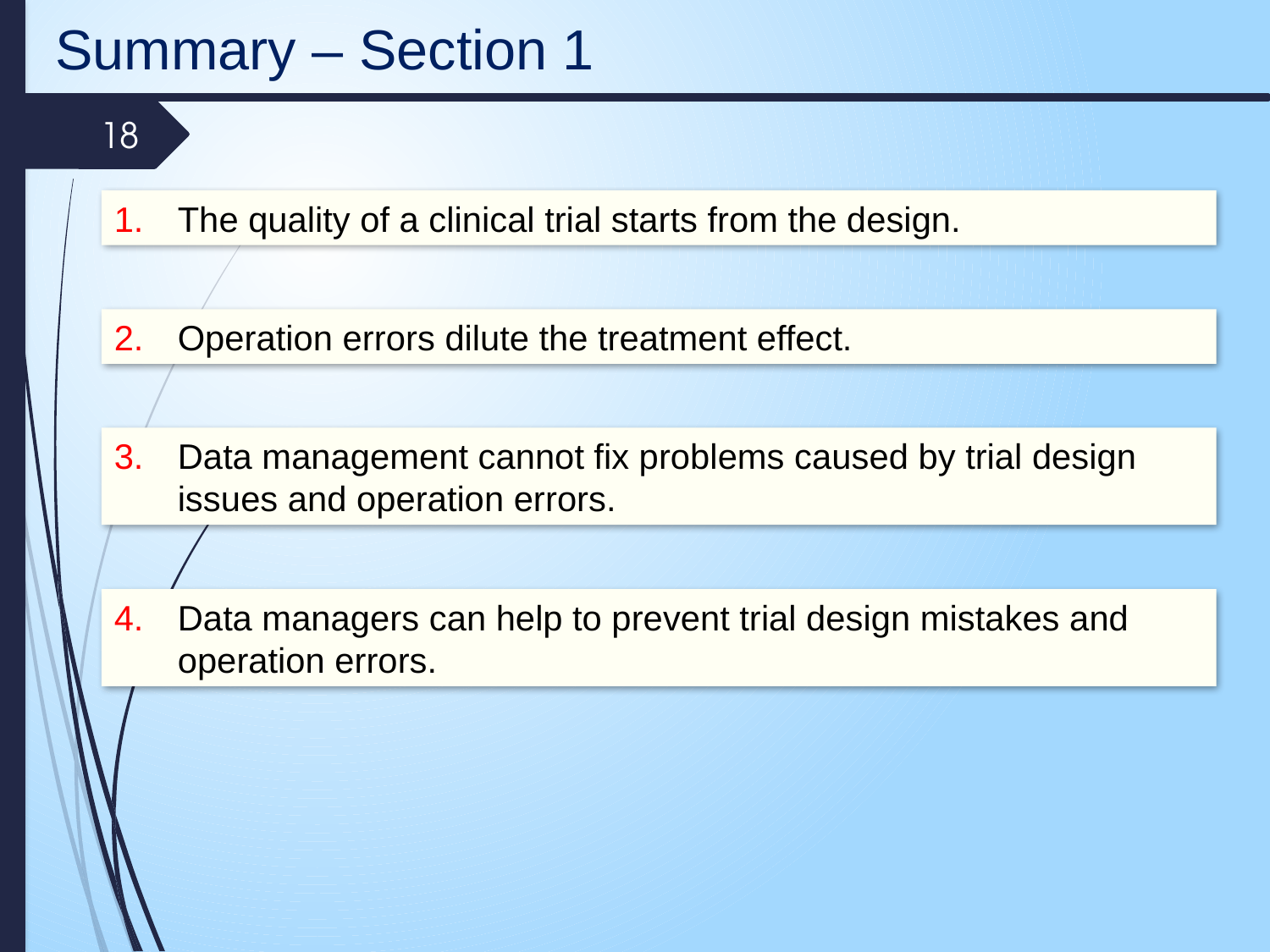

Summary – Section 1
18
The quality of a clinical trial starts from the design.
Operation errors dilute the treatment effect.
Data management cannot fix problems caused by trial design issues and operation errors.
Data managers can help to prevent trial design mistakes and operation errors.